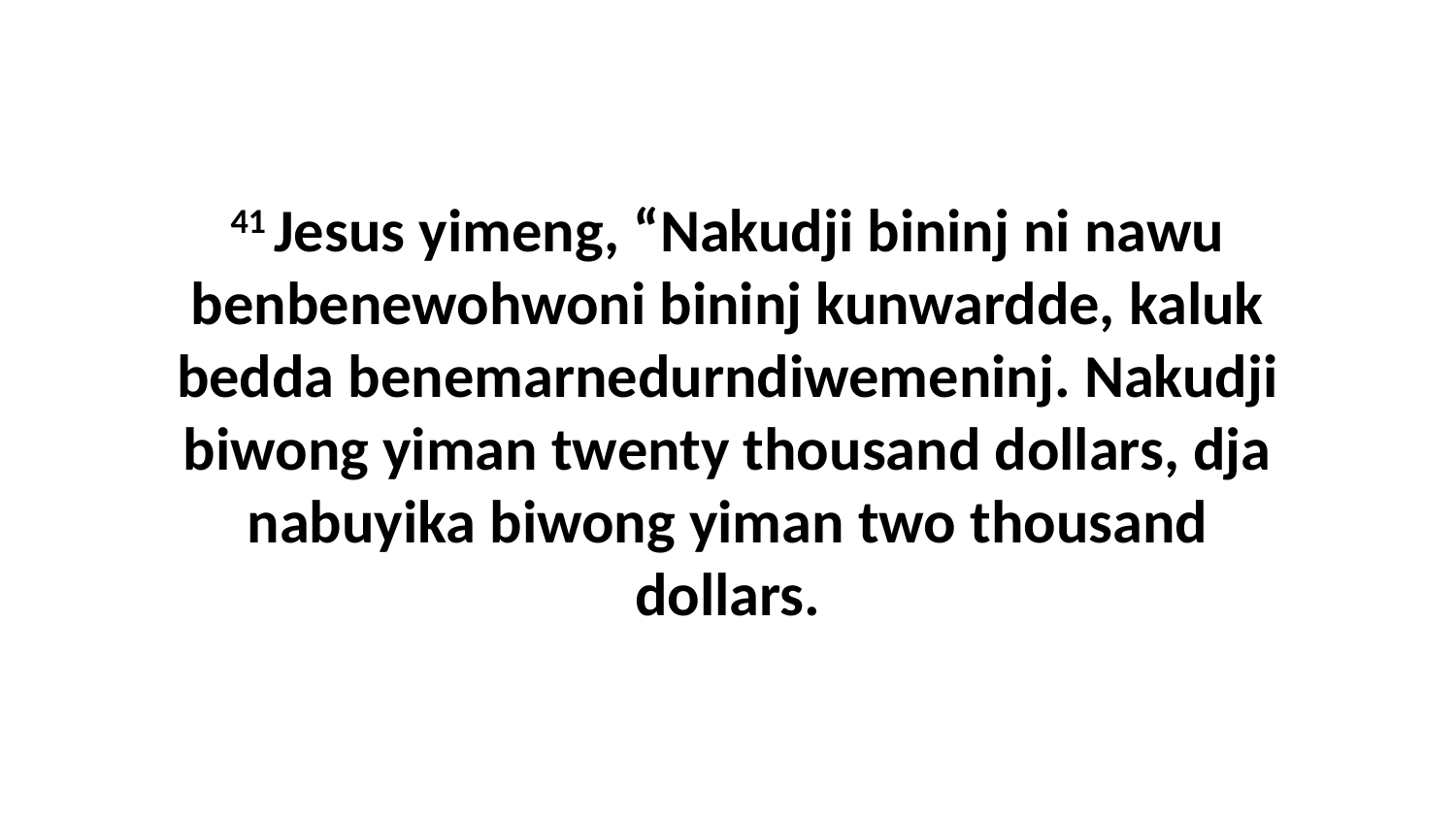

41 Jesus yimeng, “Nakudji bininj ni nawu benbenewohwoni bininj kunwardde, kaluk bedda benemarnedurndiwemeninj. Nakudji biwong yiman twenty thousand dollars, dja nabuyika biwong yiman two thousand dollars.